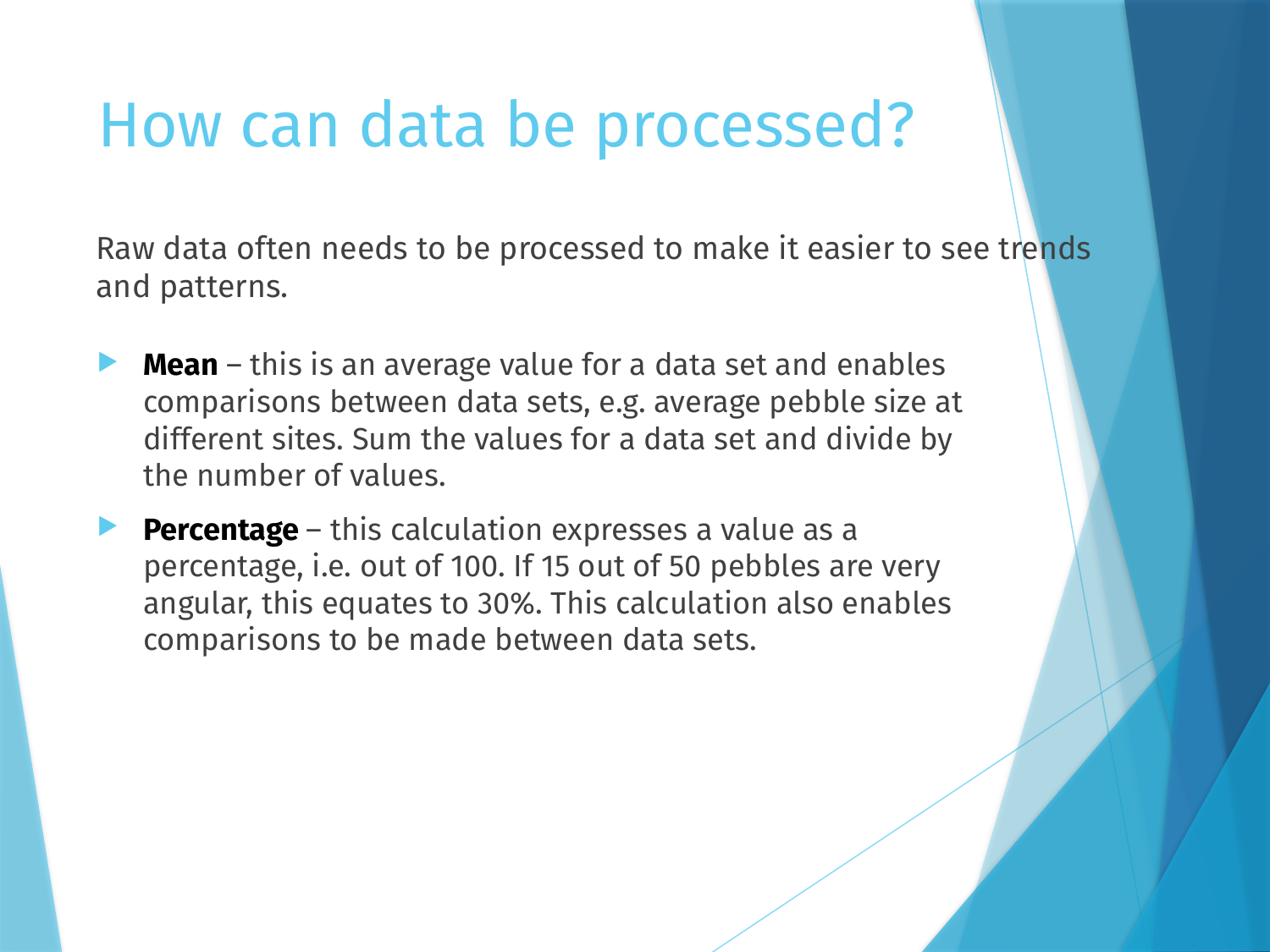

# How can data be processed?
Raw data often needs to be processed to make it easier to see trends and patterns.

Mean – this is an average value for a data set and enables comparisons between data sets, e.g. average pebble size at different sites. Sum the values for a data set and divide by the number of values.
Percentage – this calculation expresses a value as a percentage, i.e. out of 100. If 15 out of 50 pebbles are very angular, this equates to 30%. This calculation also enables comparisons to be made between data sets.